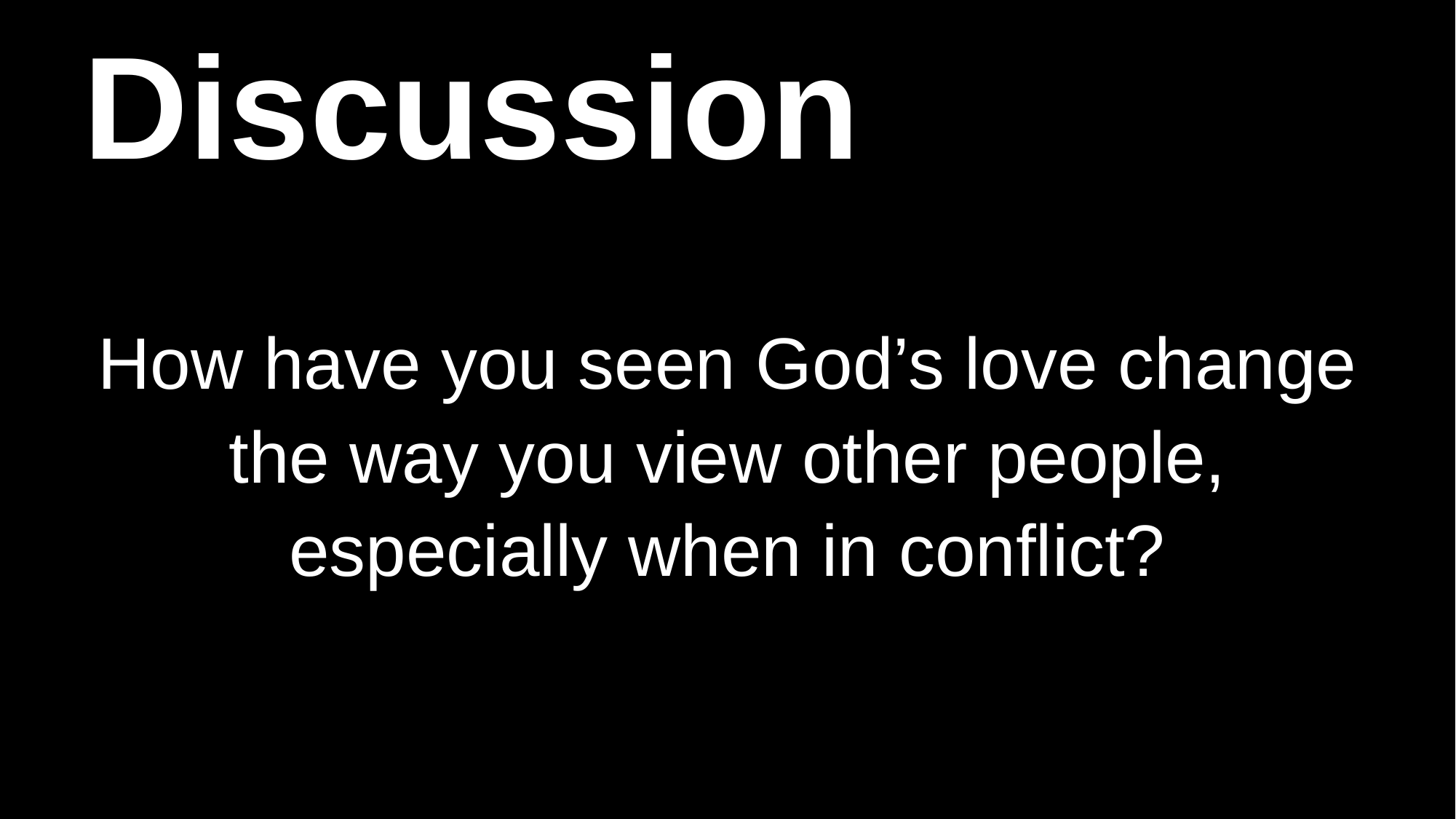

# Discussion

How have you seen God’s love change the way you view other people, especially when in conflict?